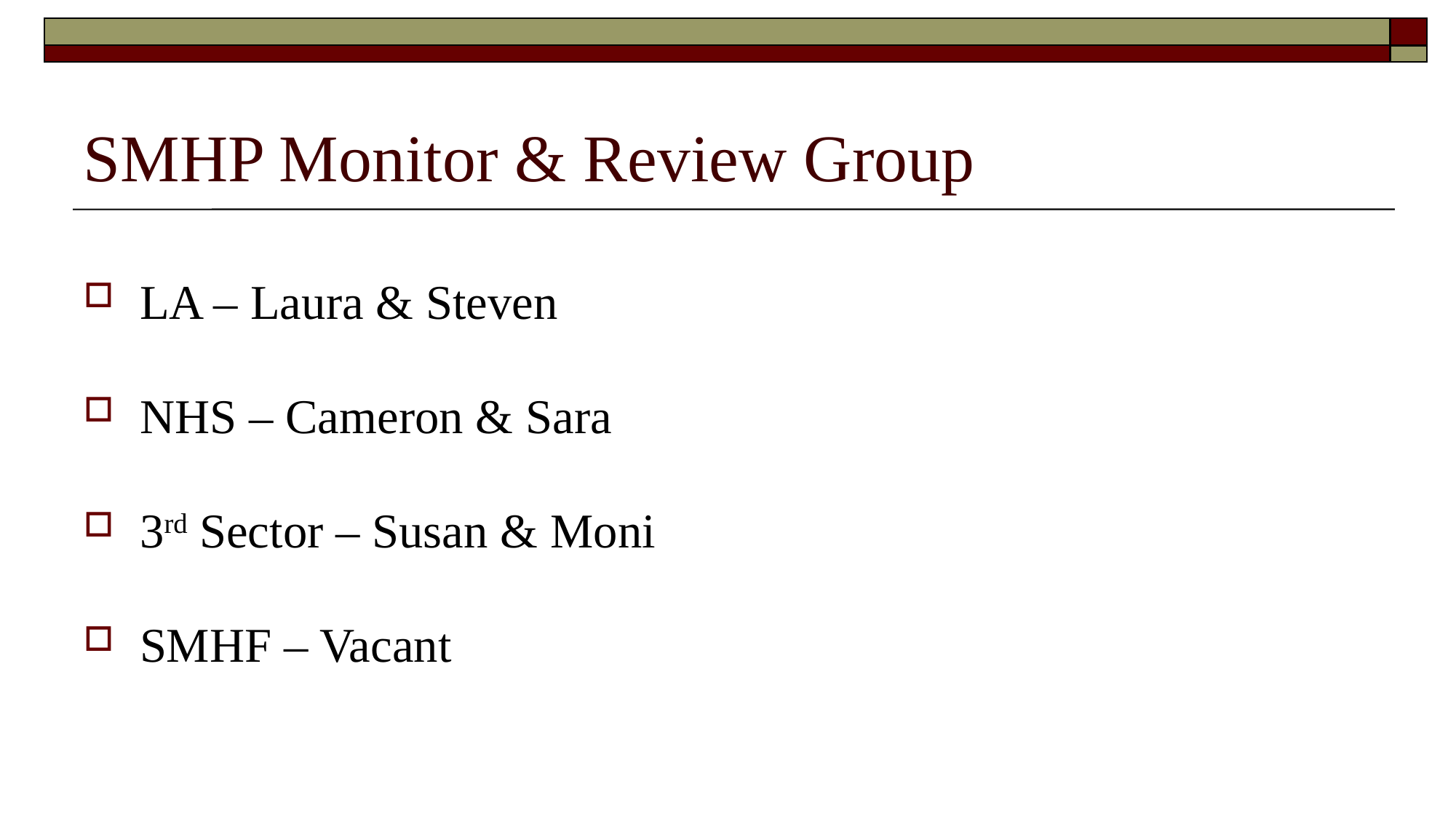

# SMHP Monitor & Review Group
LA – Laura & Steven
NHS – Cameron & Sara
3rd Sector – Susan & Moni
SMHF – Vacant